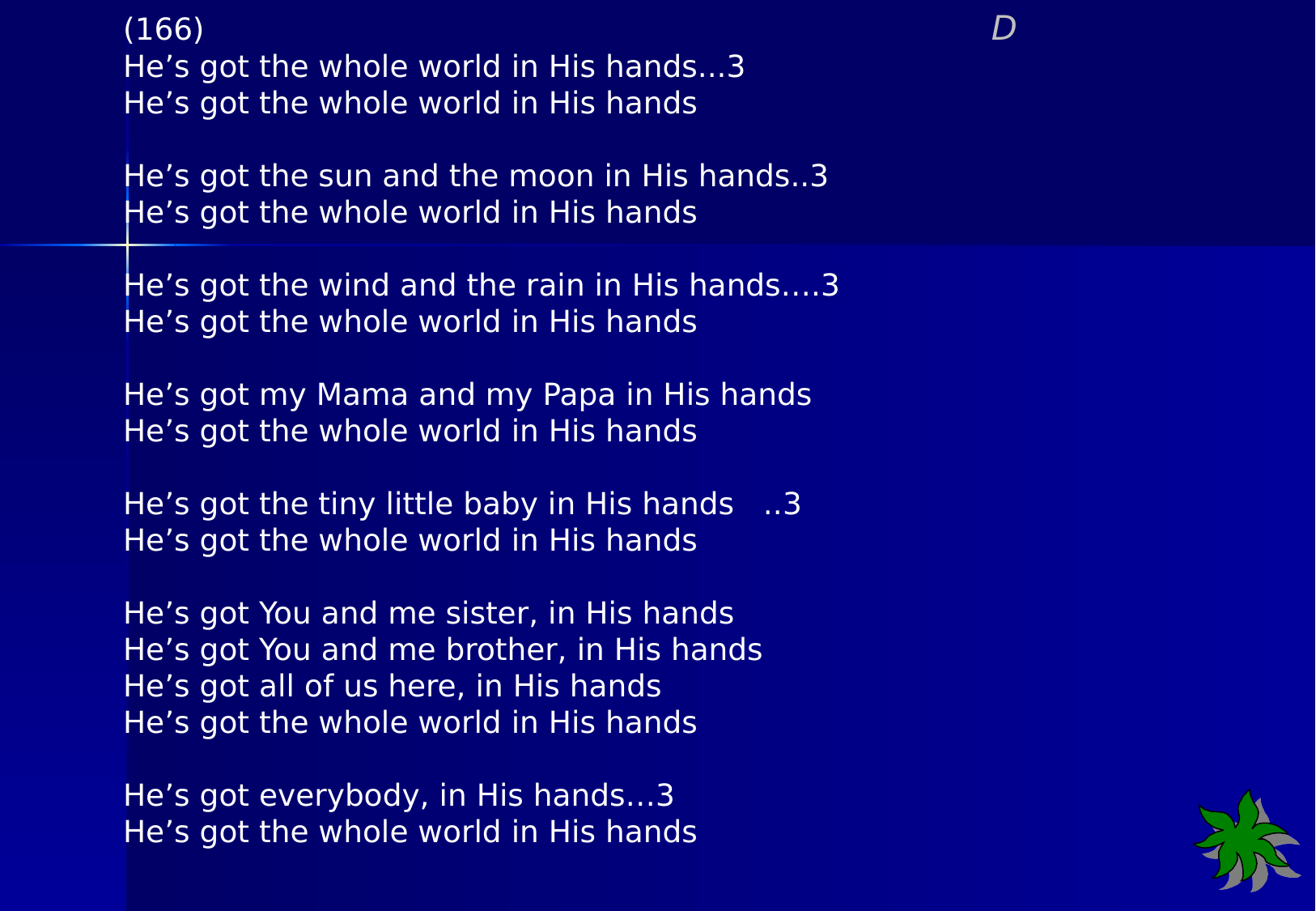

(166)                                                                                 D
He’s got the whole world in His hands...3
He’s got the whole world in His hands

He’s got the sun and the moon in His hands..3
He’s got the whole world in His hands

He’s got the wind and the rain in His hands….3
He’s got the whole world in His hands

He’s got my Mama and my Papa in His hands
He’s got the whole world in His hands

He’s got the tiny little baby in His hands   ..3
He’s got the whole world in His hands

He’s got You and me sister, in His hands
He’s got You and me brother, in His hands
He’s got all of us here, in His hands
He’s got the whole world in His hands

He’s got everybody, in His hands…3
He’s got the whole world in His hands